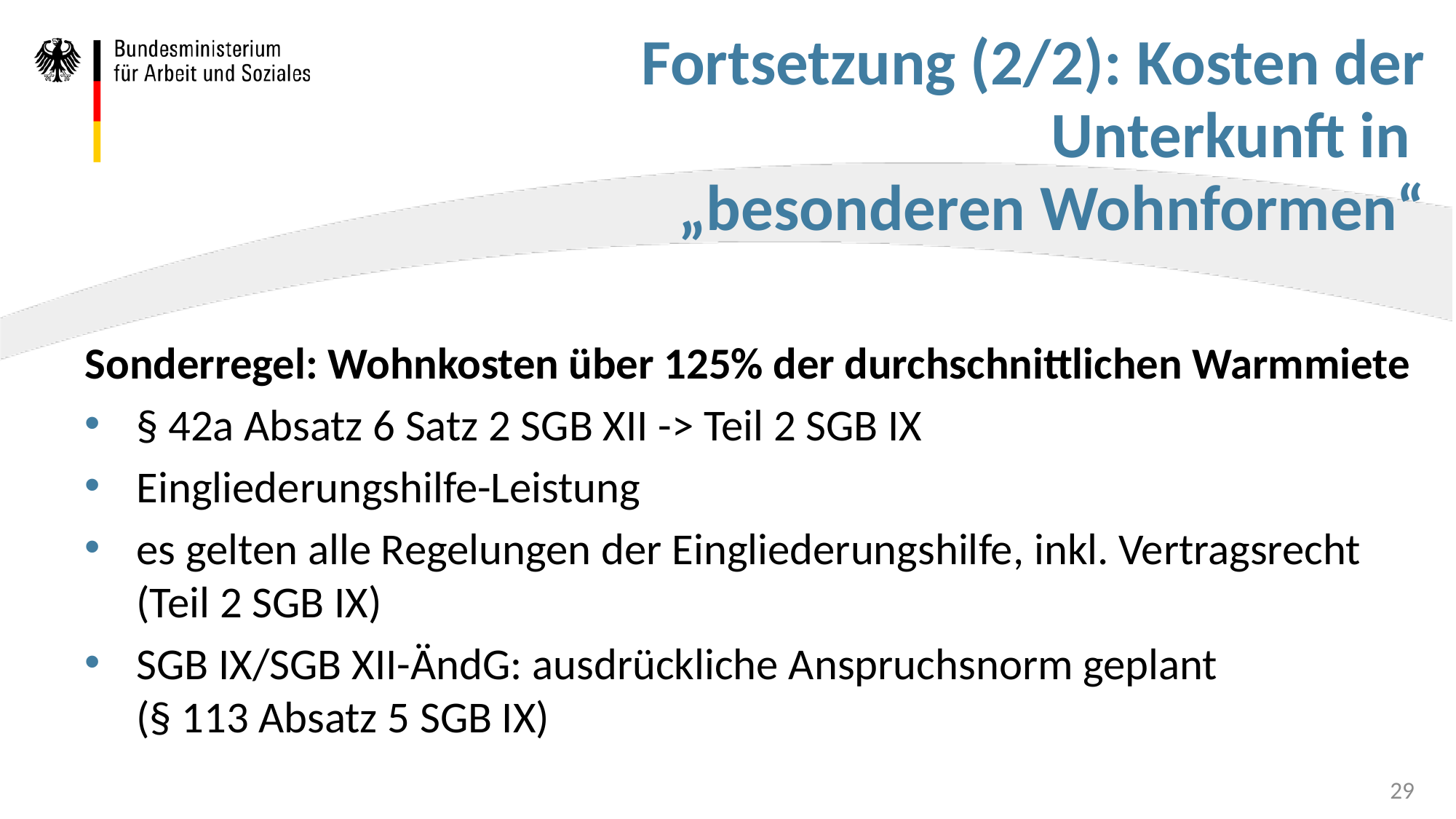

# Fortsetzung (2/2): Kosten der Unterkunft in „besonderen Wohnformen“
Sonderregel: Wohnkosten über 125% der durchschnittlichen Warmmiete
§ 42a Absatz 6 Satz 2 SGB XII -> Teil 2 SGB IX
Eingliederungshilfe-Leistung
es gelten alle Regelungen der Eingliederungshilfe, inkl. Vertragsrecht (Teil 2 SGB IX)
SGB IX/SGB XII-ÄndG: ausdrückliche Anspruchsnorm geplant
(§ 113 Absatz 5 SGB IX)

29